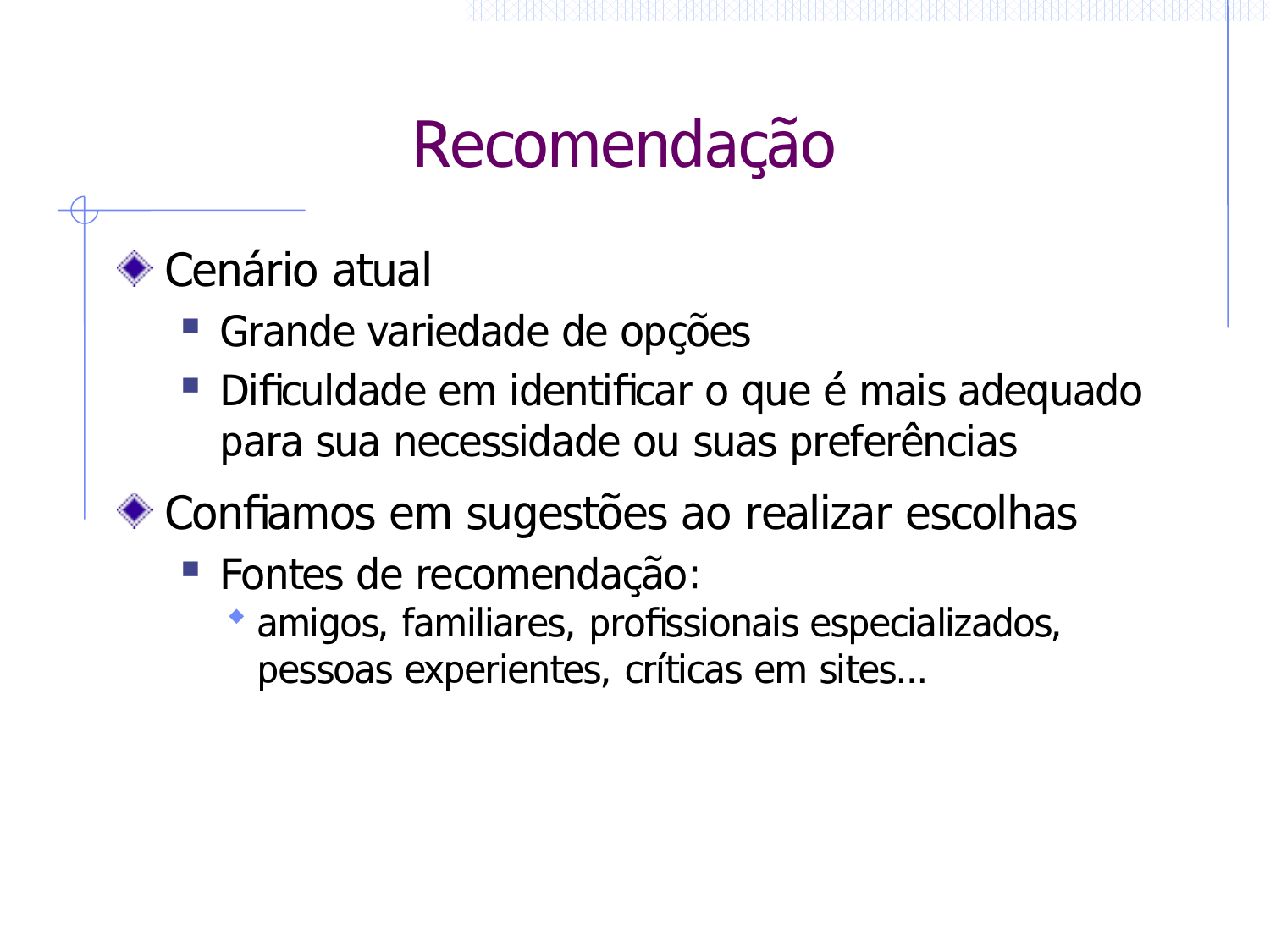

# Recomendação
Cenário atual
Grande variedade de opções
Dificuldade em identificar o que é mais adequado para sua necessidade ou suas preferências
Confiamos em sugestões ao realizar escolhas
Fontes de recomendação:
amigos, familiares, profissionais especializados, pessoas experientes, críticas em sites…